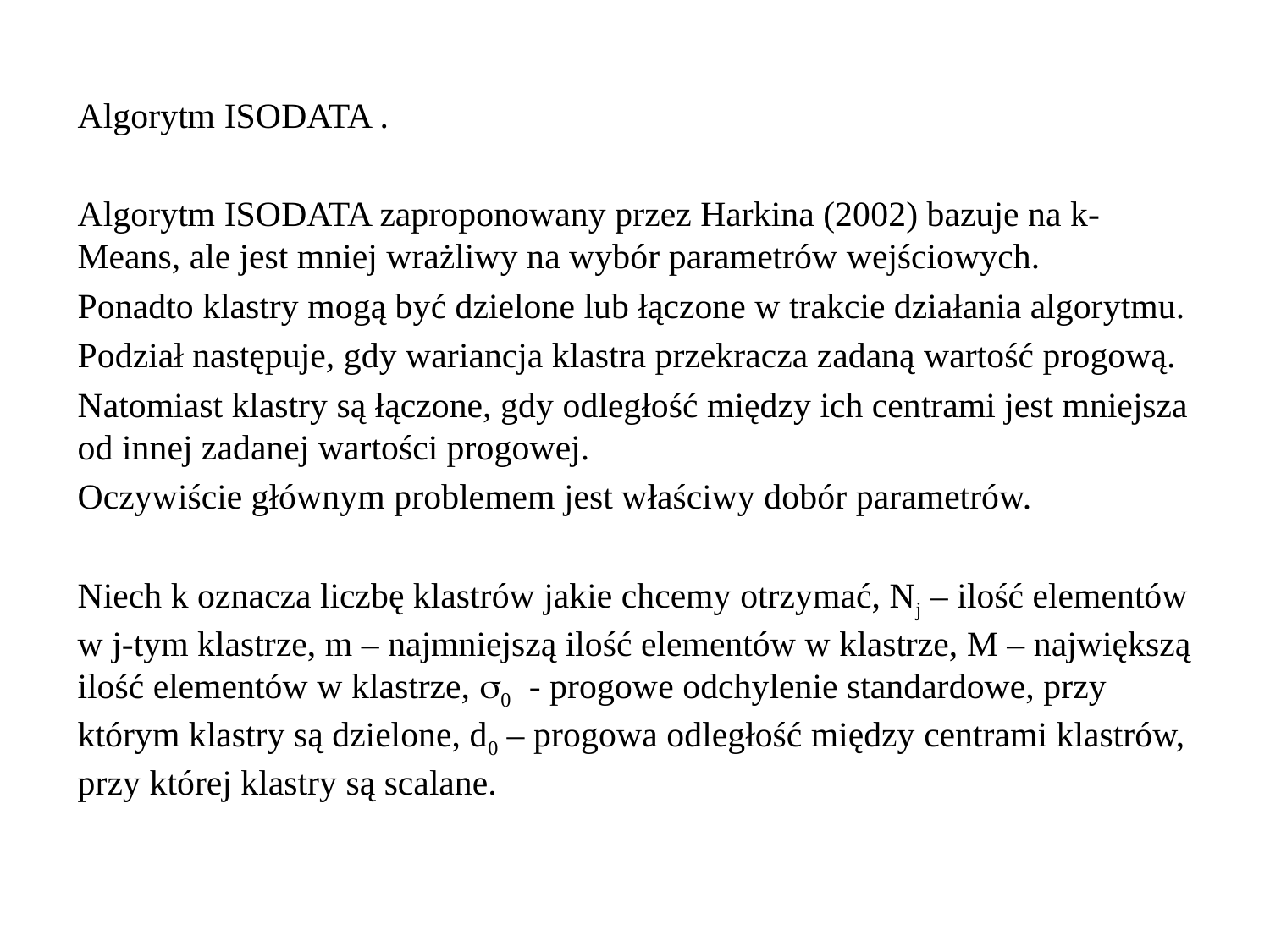

Algorytm ISODATA .

Algorytm ISODATA zaproponowany przez Harkina (2002) bazuje na k-Means, ale jest mniej wrażliwy na wybór parametrów wejściowych.
Ponadto klastry mogą być dzielone lub łączone w trakcie działania algorytmu.
Podział następuje, gdy wariancja klastra przekracza zadaną wartość progową.
Natomiast klastry są łączone, gdy odległość między ich centrami jest mniejsza od innej zadanej wartości progowej.
Oczywiście głównym problemem jest właściwy dobór parametrów.

Niech k oznacza liczbę klastrów jakie chcemy otrzymać, Nj – ilość elementów w j-tym klastrze, m – najmniejszą ilość elementów w klastrze, M – największą ilość elementów w klastrze, σ0  - progowe odchylenie standardowe, przy którym klastry są dzielone, d0 – progowa odległość między centrami klastrów, przy której klastry są scalane.